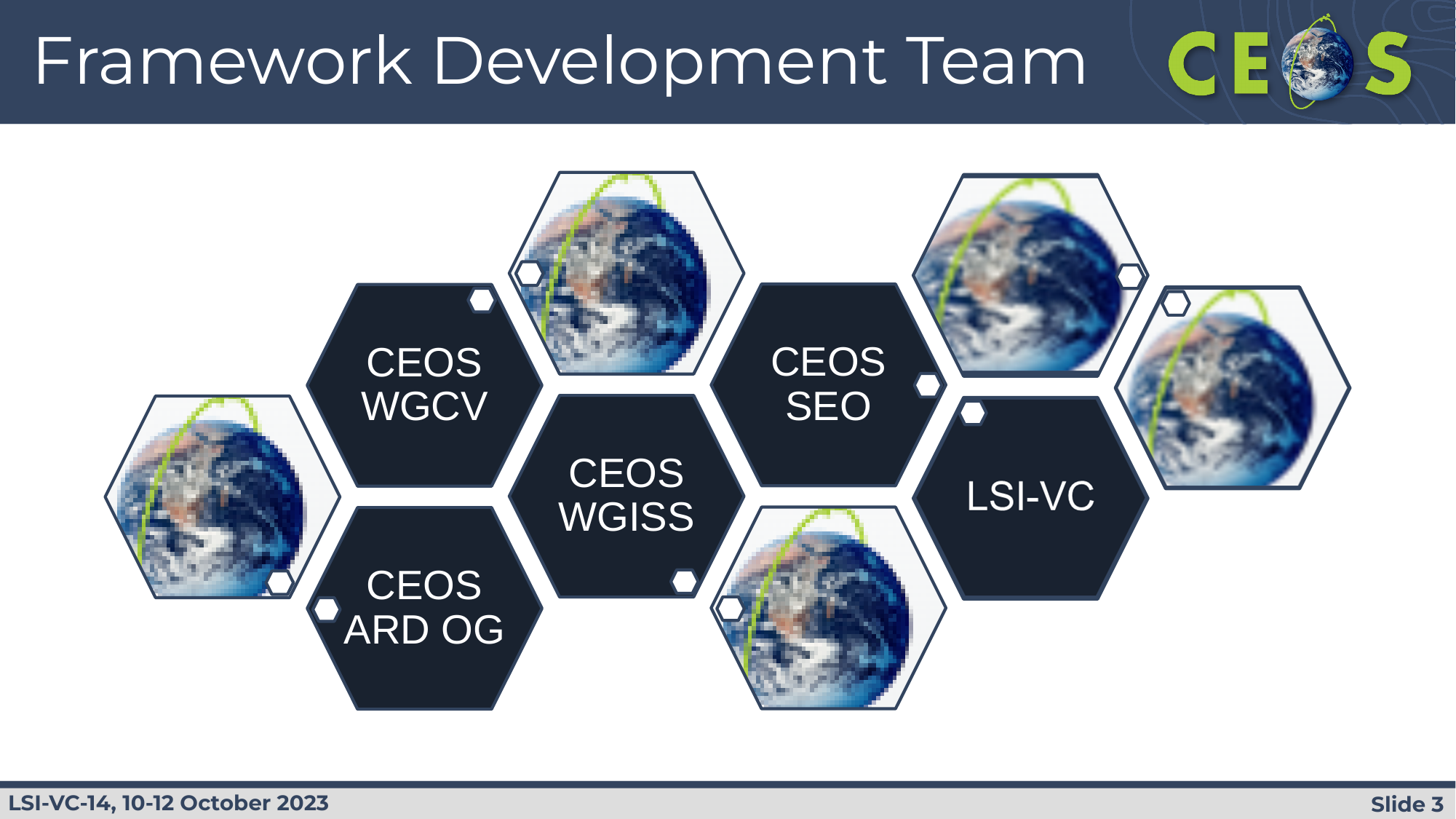

# Framework Development Team

CEOS SEO
CEOS WGCV

CEOS WGISS

CEOS ARD OG